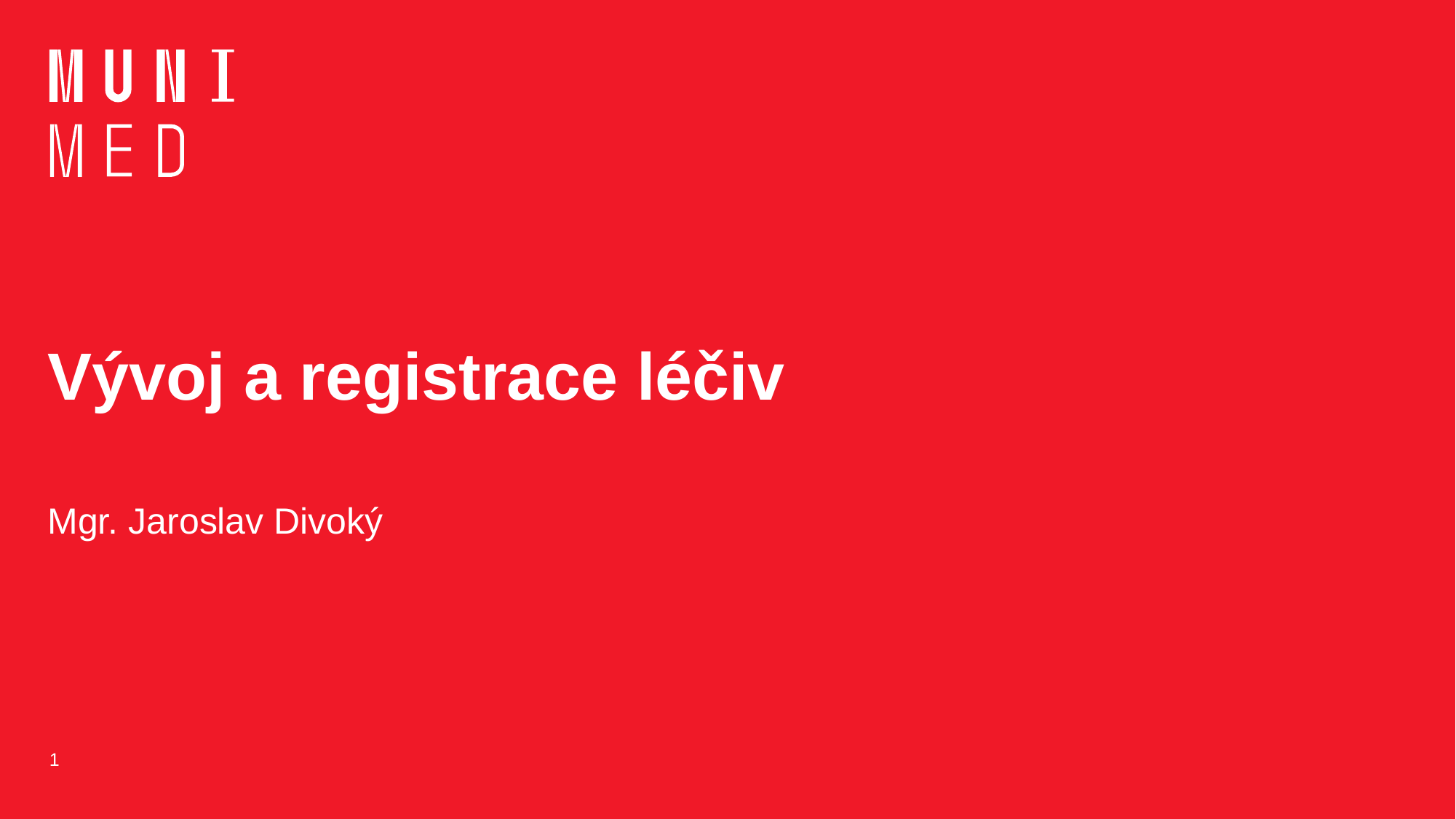

# Vývoj a registrace léčiv
Mgr. Jaroslav Divoký
1